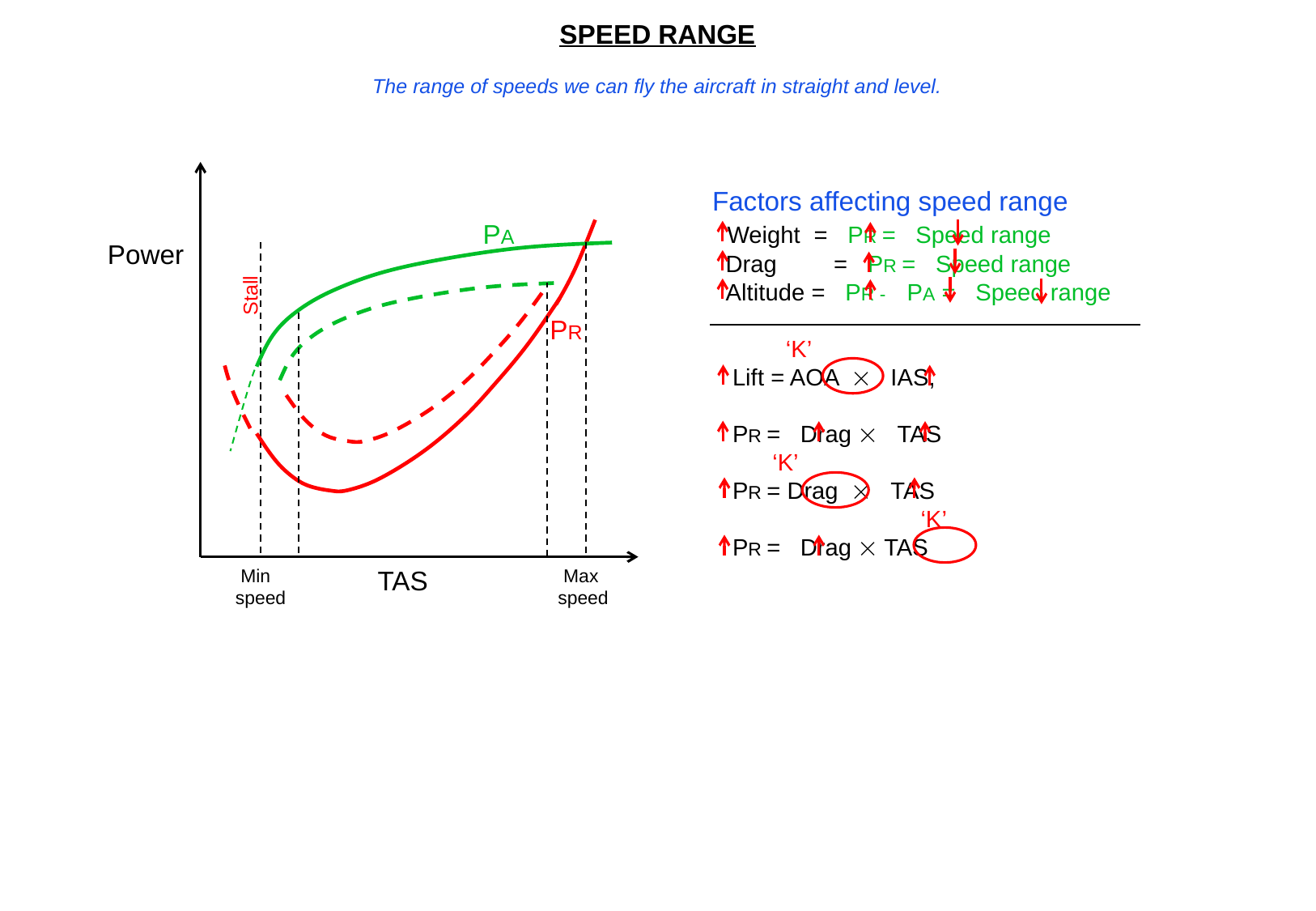

SPEED RANGE
The range of speeds we can fly the aircraft in straight and level.
Factors affecting speed range
  Weight  =   PR =   Speed range
  Drag	=   PR =   Speed range
  Altitude =   PR -    PA =   Speed range

           ‘K’
   Lift = AOA  ×   IAS,

   PR =   Drag ×   TAS
         ‘K’
   PR = Drag  ×   TAS
	             ‘K’
   PR =   Drag × TAS

PA

Power

Stall

PR

TAS
 Min
speed
 Max
speed